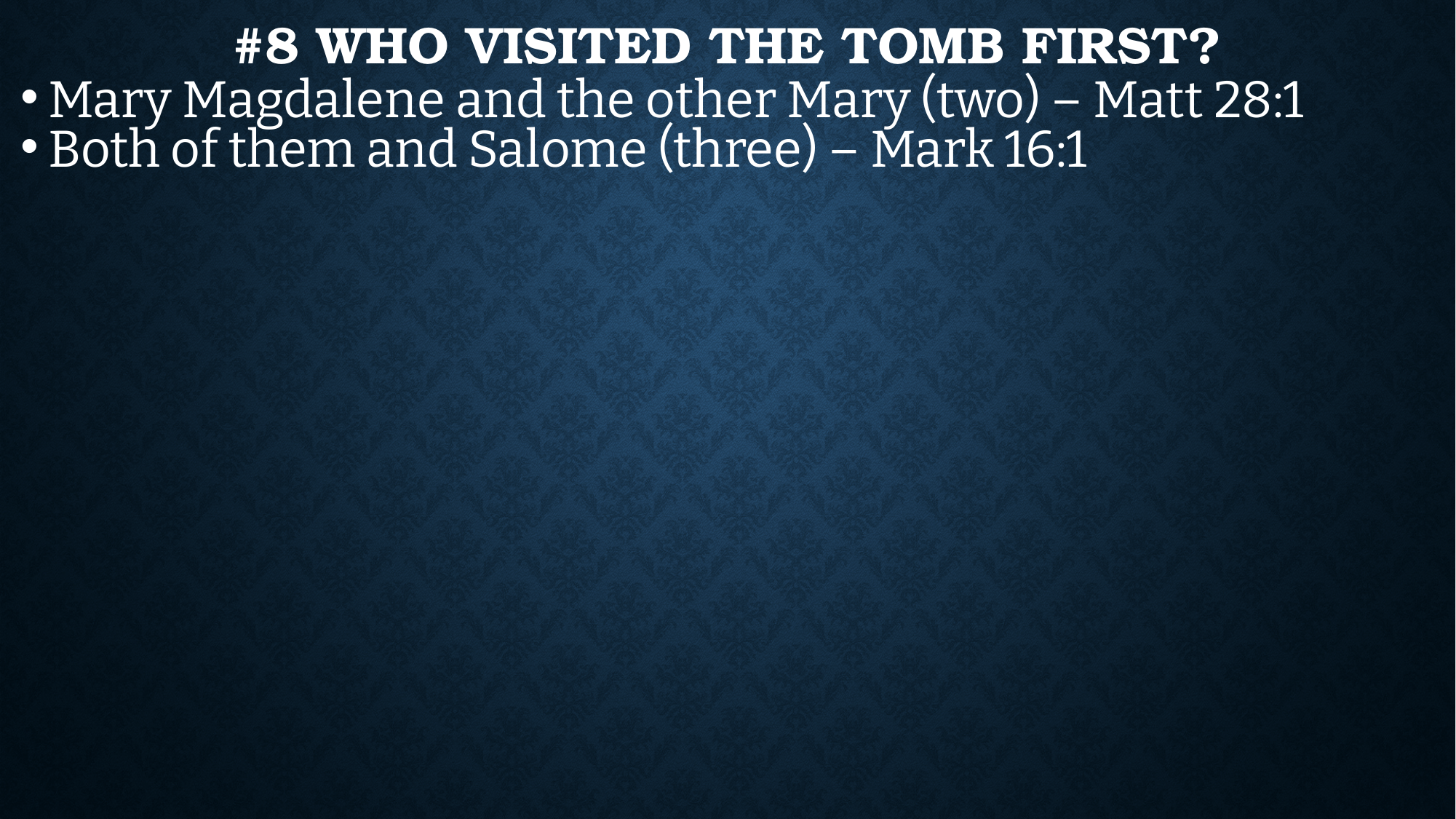

# #8 Who visited the Tomb first?
Mary Magdalene and the other Mary (two) – Matt 28:1
Both of them and Salome (three) – Mark 16:1